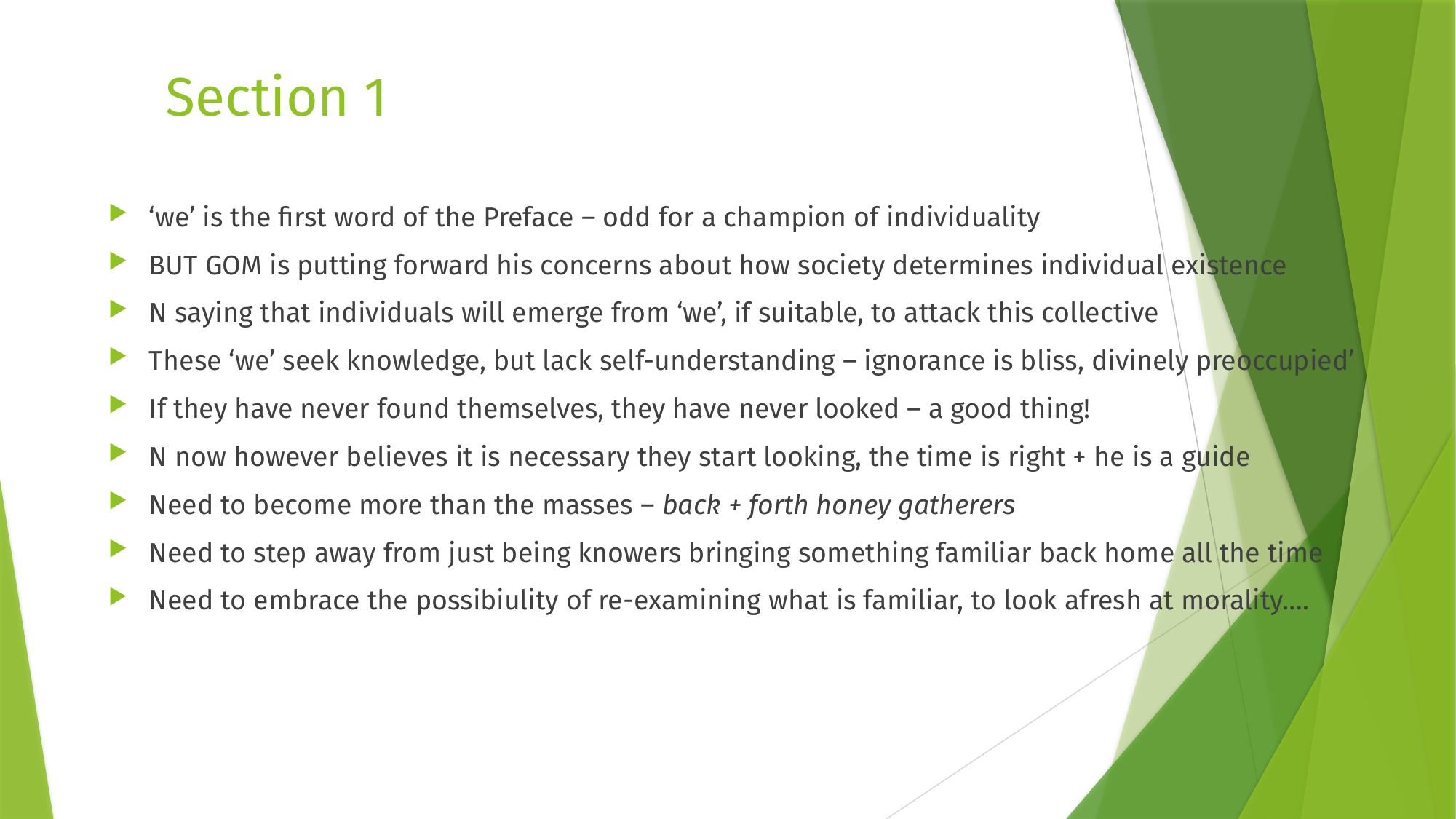

# Section 1
‘we’ is the first word of the Preface – odd for a champion of individuality
BUT GOM is putting forward his concerns about how society determines individual existence
N saying that individuals will emerge from ‘we’, if suitable, to attack this collective
These ‘we’ seek knowledge, but lack self-understanding – ignorance is bliss, divinely preoccupied’
If they have never found themselves, they have never looked – a good thing!
N now however believes it is necessary they start looking, the time is right + he is a guide
Need to become more than the masses – back + forth honey gatherers
Need to step away from just being knowers bringing something familiar back home all the time
Need to embrace the possibiulity of re-examining what is familiar, to look afresh at morality….